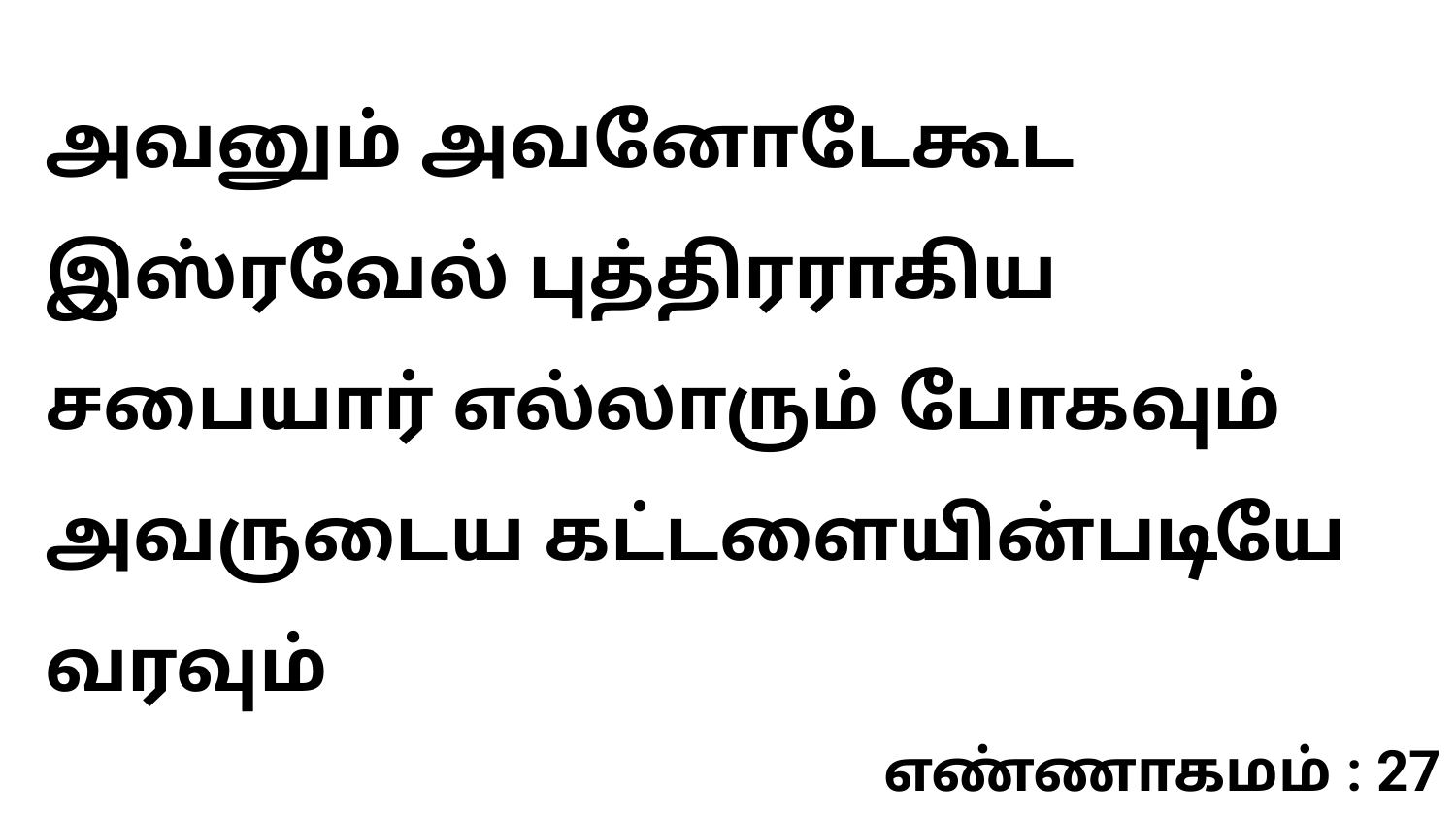

அவனும் அவனோடேகூட இஸ்ரவேல் புத்திரராகிய சபையார் எல்லாரும் போகவும் அவருடைய கட்டளையின்படியே வரவும்
எண்ணாகமம் : 27